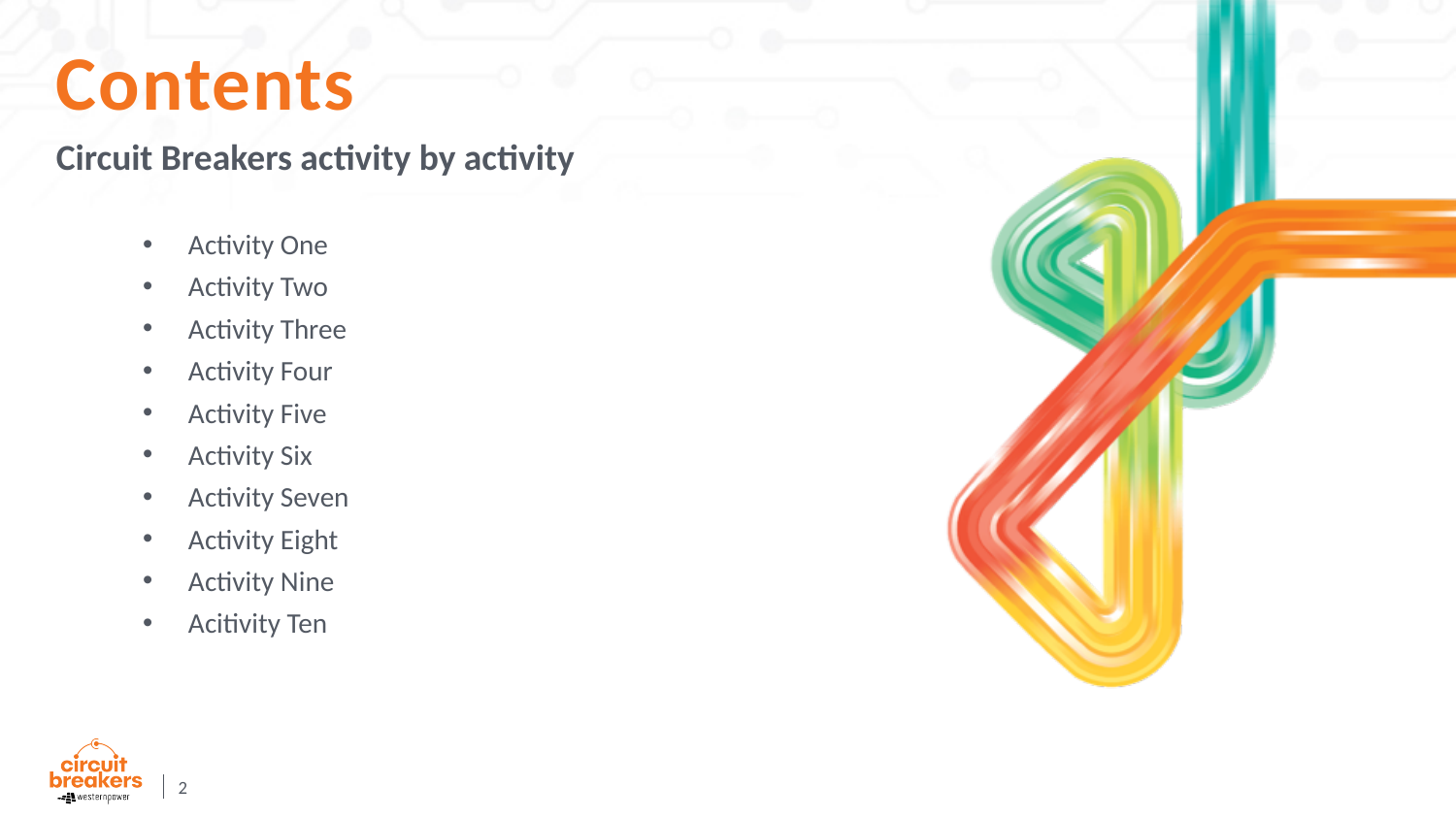

# Contents
Circuit Breakers activity by activity
Activity One
Activity Two
Activity Three
Activity Four
Activity Five
Activity Six
Activity Seven
Activity Eight
Activity Nine
Acitivity Ten